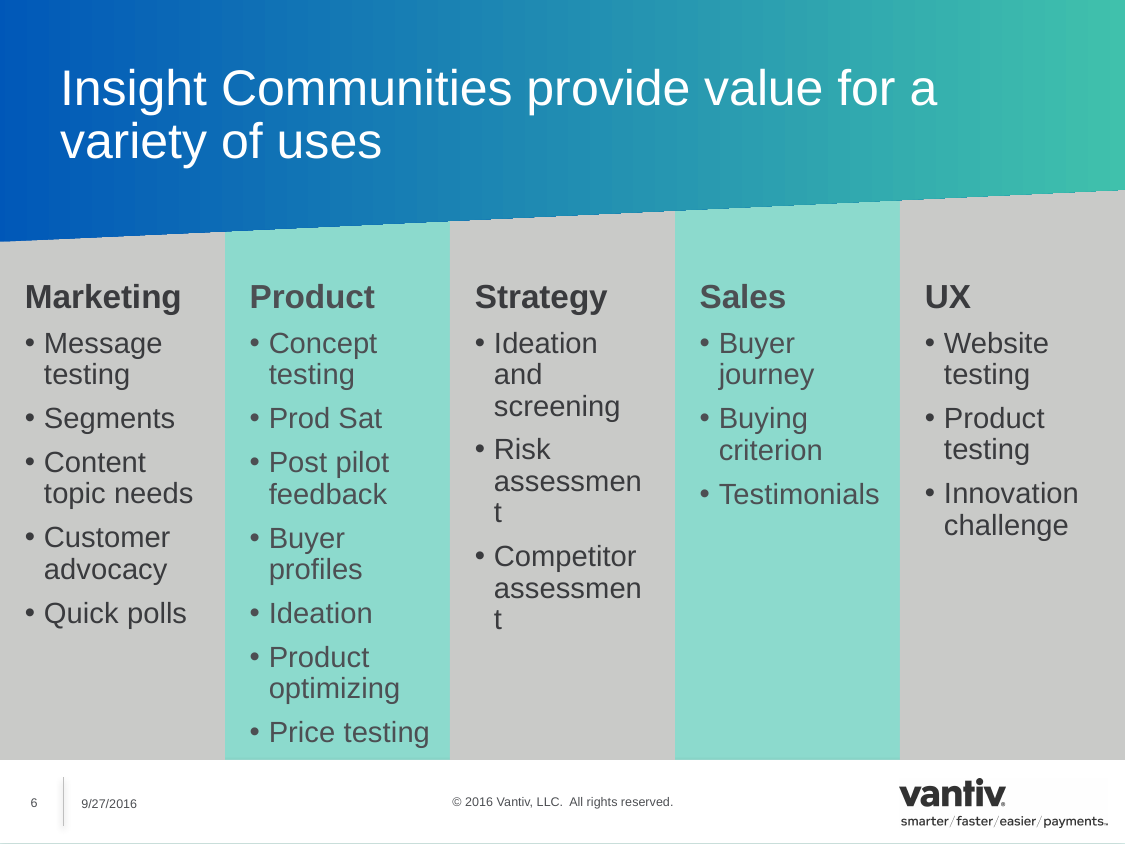

# Insight Communities provide value for a variety of uses
Marketing
Message testing
Segments
Content topic needs
Customer advocacy
Quick polls
Strategy
Ideation and screening
Risk assessment
Competitor assessment
UX
Website testing
Product testing
Innovation challenge
Product
Concept testing
Prod Sat
Post pilot feedback
Buyer profiles
Ideation
Product optimizing
Price testing
Sales
Buyer journey
Buying criterion
Testimonials